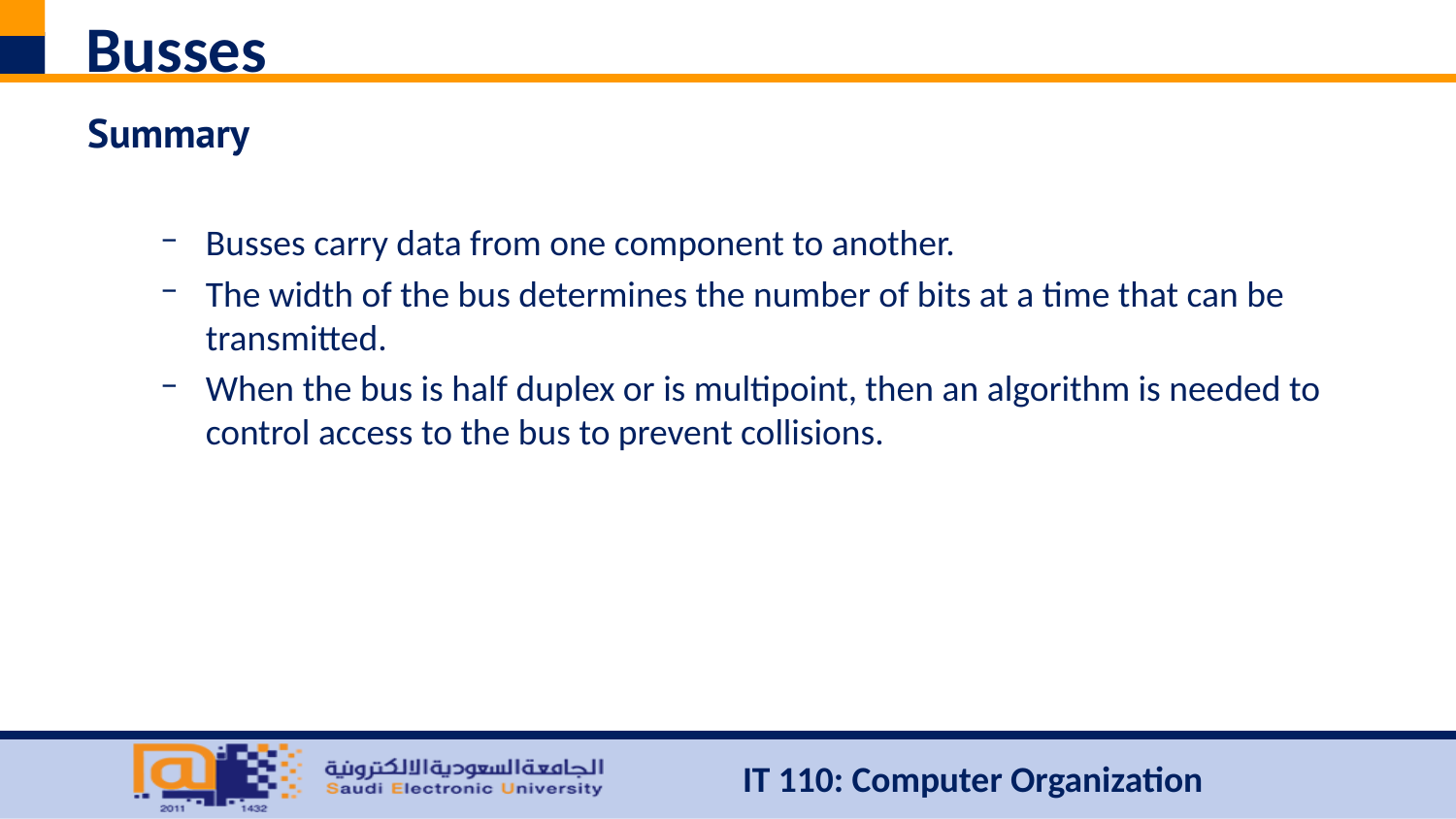

# Busses
Summary

Busses carry data from one component to another.
The width of the bus determines the number of bits at a time that can be transmitted.
When the bus is half duplex or is multipoint, then an algorithm is needed to control access to the bus to prevent collisions.